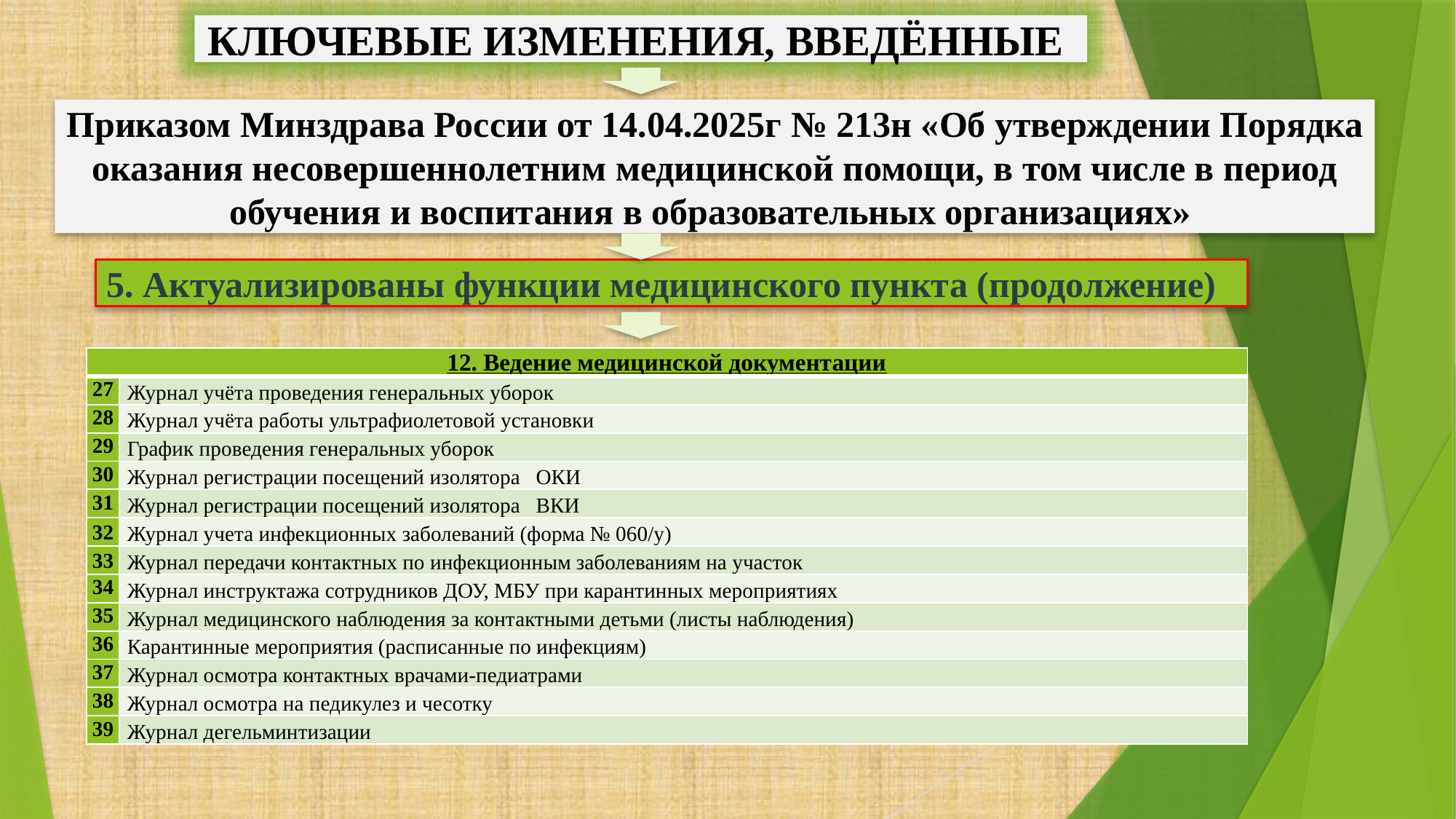

КЛЮЧЕВЫЕ ИЗМЕНЕНИЯ, ВВЕДЁННЫЕ

Приказом Минздрава России от 14.04.2025г № 213н «Об утверждении Порядка оказания несовершеннолетним медицинской помощи, в том числе в период обучения и воспитания в образовательных организациях»

5. Актуализированы функции медицинского пункта (продолжение)

| 12. Ведение медицинской документации |  |
| --- | --- |
| 27 | Журнал учёта проведения генеральных уборок |
| 28 | Журнал учёта работы ультрафиолетовой установки |
| 29 | График проведения генеральных уборок |
| 30 | Журнал регистрации посещений изолятора ОКИ |
| 31 | Журнал регистрации посещений изолятора ВКИ |
| 32 | Журнал учета инфекционных заболеваний (форма № 060/у) |
| 33 | Журнал передачи контактных по инфекционным заболеваниям на участок |
| 34 | Журнал инструктажа сотрудников ДОУ, МБУ при карантинных мероприятиях |
| 35 | Журнал медицинского наблюдения за контактными детьми (листы наблюдения) |
| 36 | Карантинные мероприятия (расписанные по инфекциям) |
| 37 | Журнал осмотра контактных врачами-педиатрами |
| 38 | Журнал осмотра на педикулез и чесотку |
| 39 | Журнал дегельминтизации |